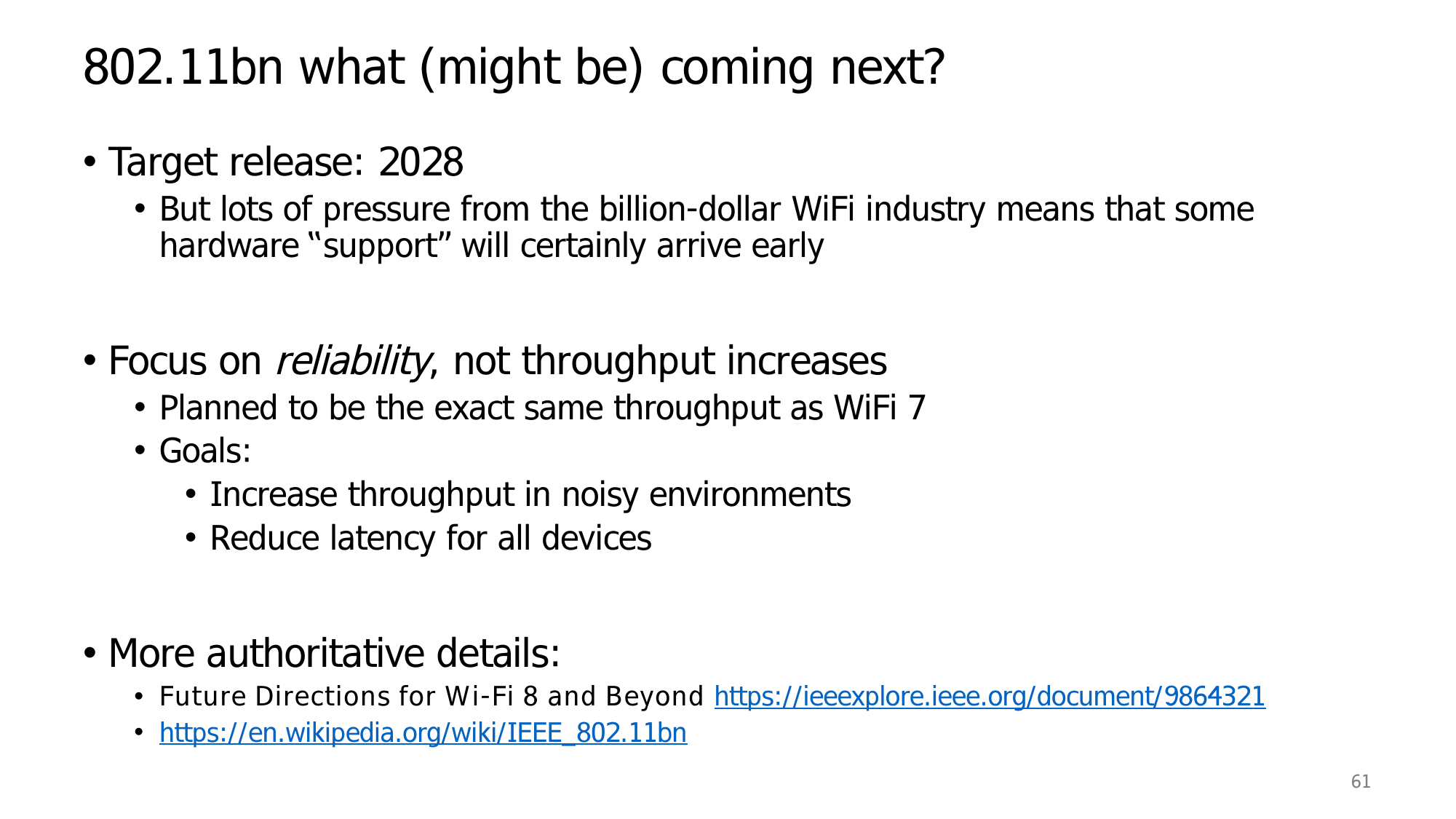

# 802.11bn what (might be) coming next?
Target release: 2028
But lots of pressure from the billion-dollar WiFi industry means that some hardware “support” will certainly arrive early

Focus on reliability, not throughput increases
Planned to be the exact same throughput as WiFi 7
Goals:
Increase throughput in noisy environments
Reduce latency for all devices

More authoritative details:
Future Directions for Wi-Fi 8 and Beyond https://ieeexplore.ieee.org/document/9864321
https://en.wikipedia.org/wiki/IEEE_802.11bn

61